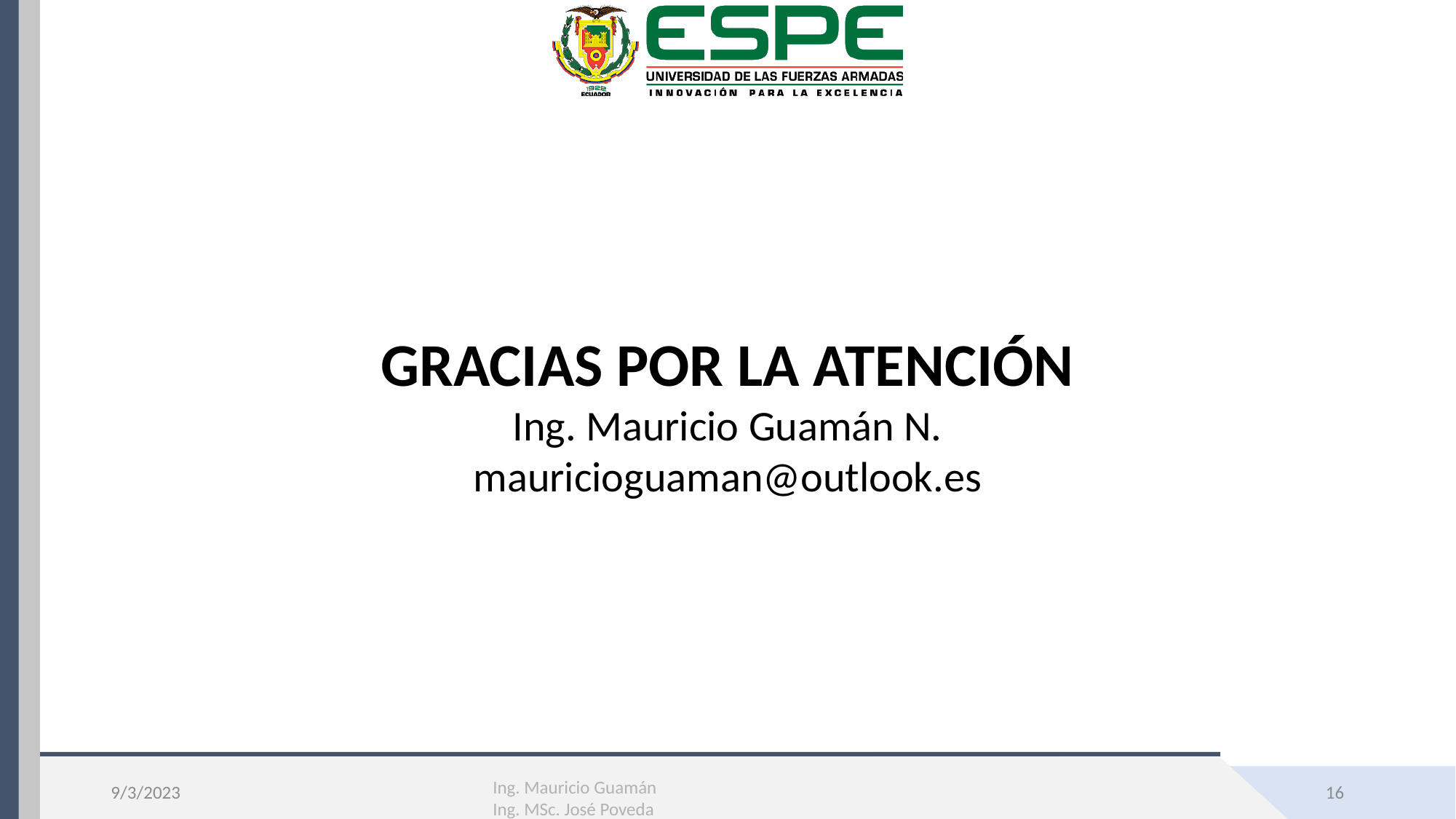

GRACIAS POR LA ATENCIÓN
Ing. Mauricio Guamán N.
mauricioguaman@outlook.es
Ing. Mauricio Guamán
Ing. MSc. José Poveda
9/3/2023
16